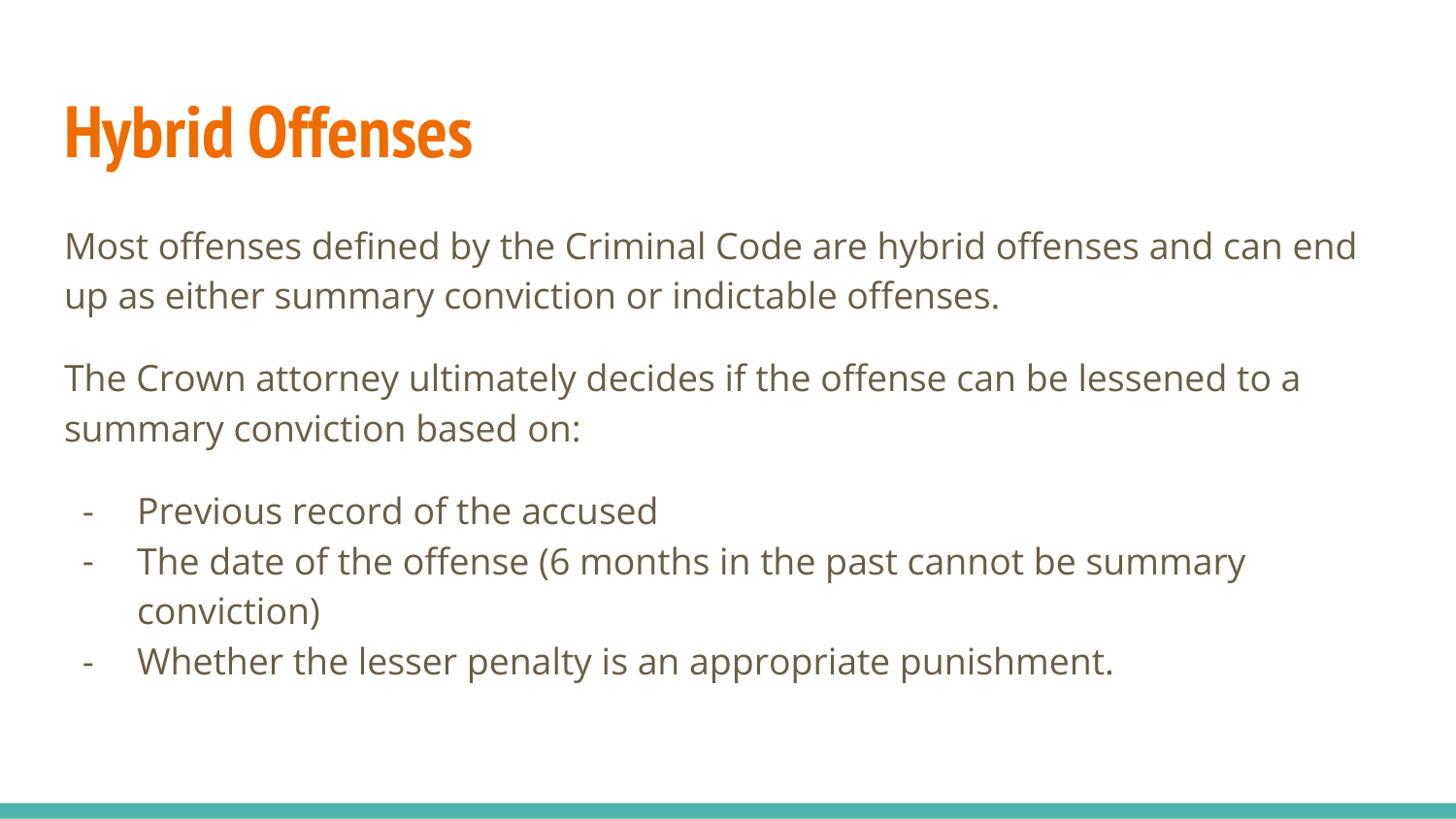

# Hybrid Offenses
Most offenses defined by the Criminal Code are hybrid offenses and can end up as either summary conviction or indictable offenses.
The Crown attorney ultimately decides if the offense can be lessened to a summary conviction based on:
Previous record of the accused
The date of the offense (6 months in the past cannot be summary conviction)
Whether the lesser penalty is an appropriate punishment.